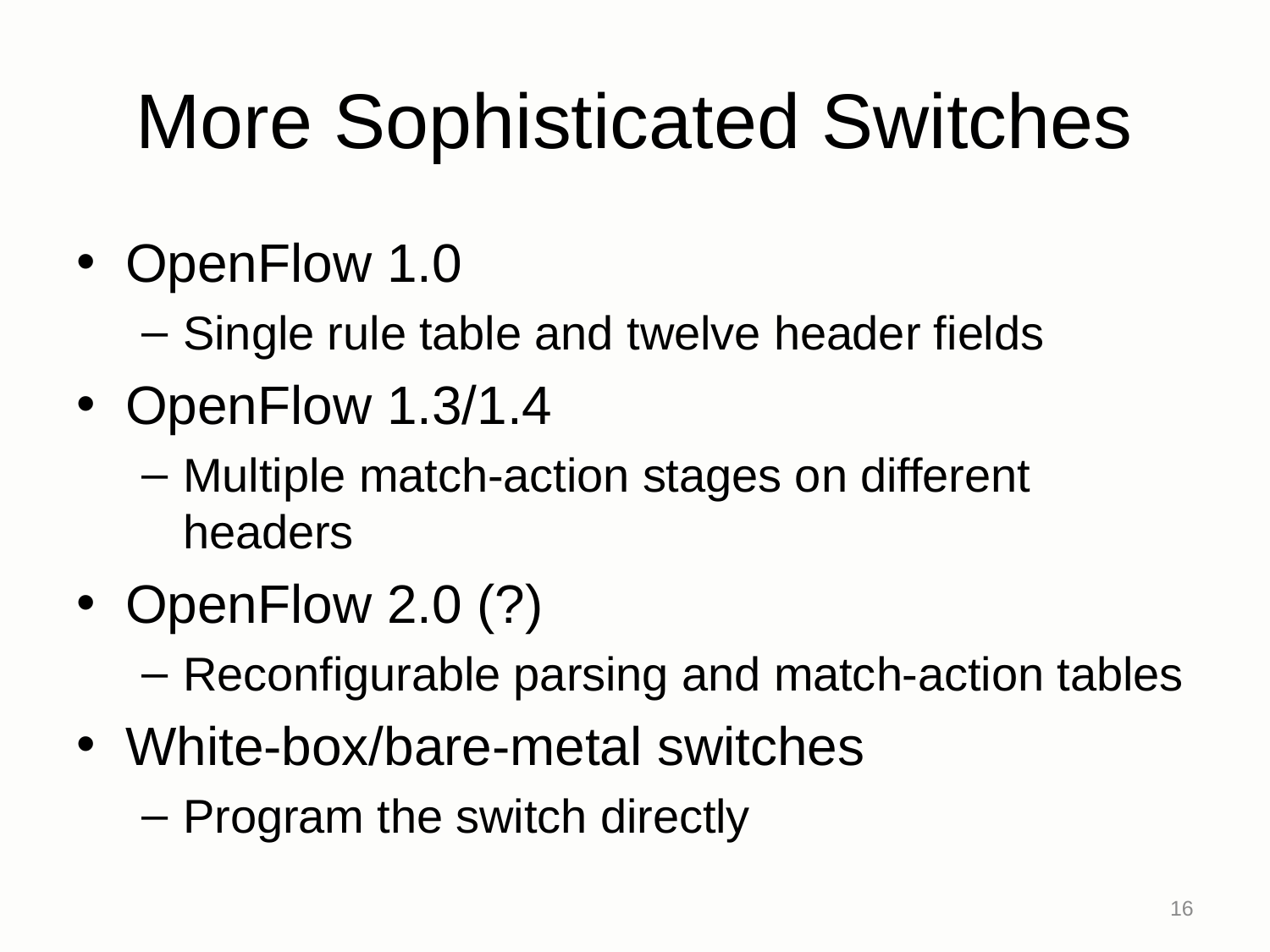

# More Sophisticated Switches
OpenFlow 1.0
Single rule table and twelve header fields
OpenFlow 1.3/1.4
Multiple match-action stages on different headers
OpenFlow 2.0 (?)
Reconfigurable parsing and match-action tables
White-box/bare-metal switches
Program the switch directly
16